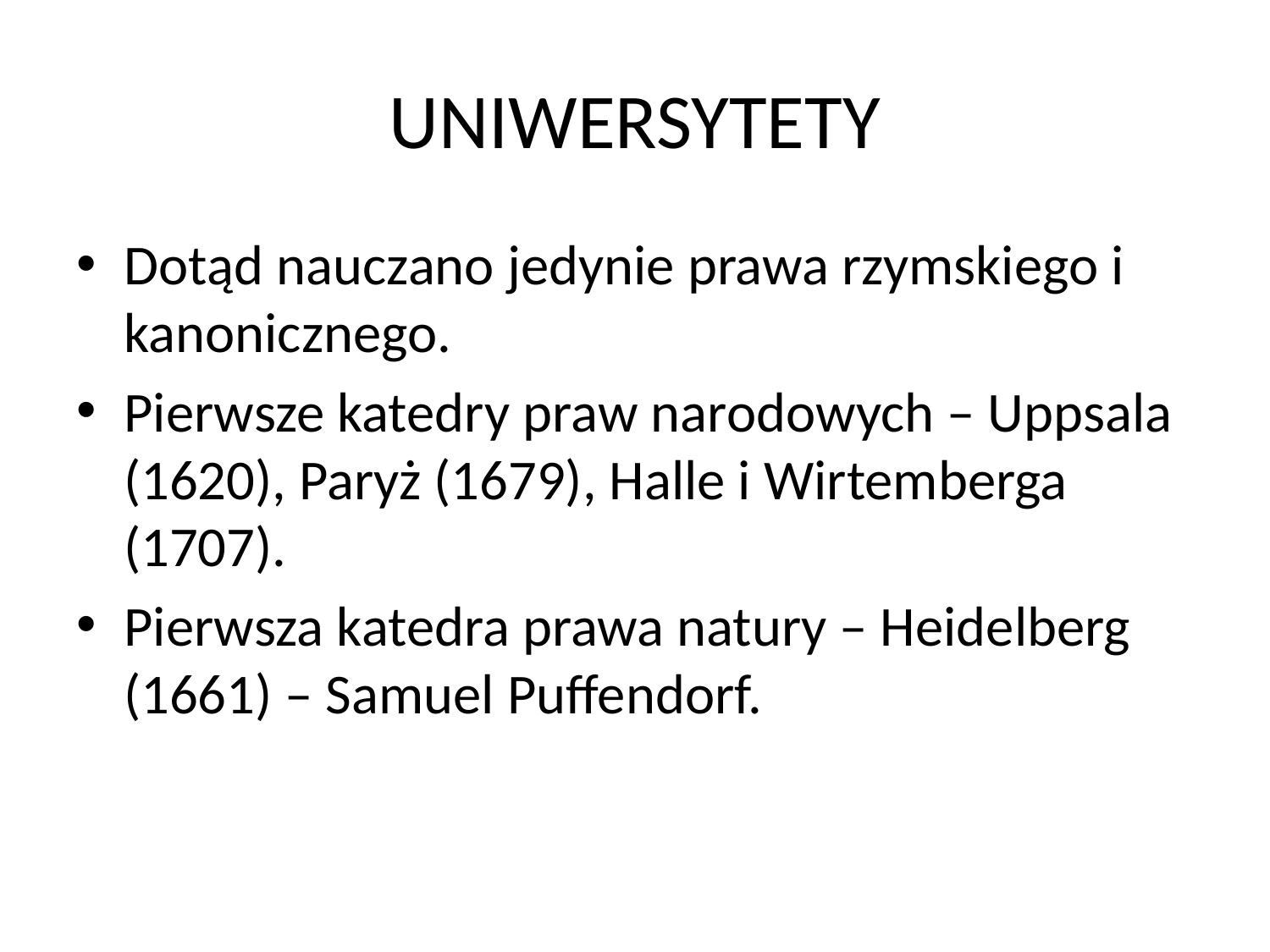

# UNIWERSYTETY
Dotąd nauczano jedynie prawa rzymskiego i kanonicznego.
Pierwsze katedry praw narodowych – Uppsala (1620), Paryż (1679), Halle i Wirtemberga (1707).
Pierwsza katedra prawa natury – Heidelberg (1661) – Samuel Puffendorf.